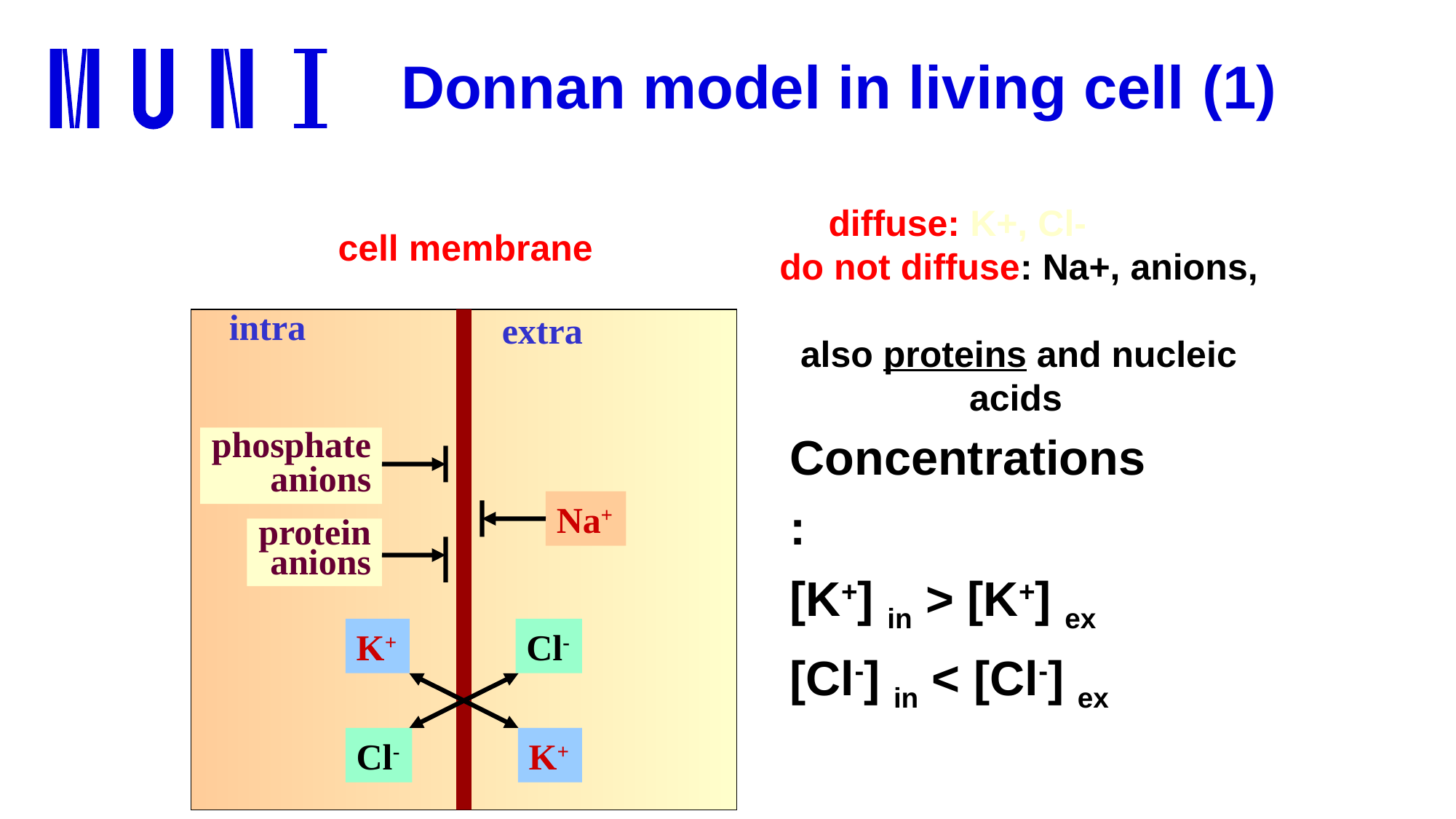

Donnan model in living cell (1)
diffuse: K+, Cl-
do not diffuse: Na+, anions,
also proteins and nucleic acids
cell membrane
intra

extra
Concentrations:
[K+] in > [K+] ex
[Cl-] in < [Cl-] ex
phosphate
anions

Na+

protein
anions

K+
Cl-

Cl-
K+